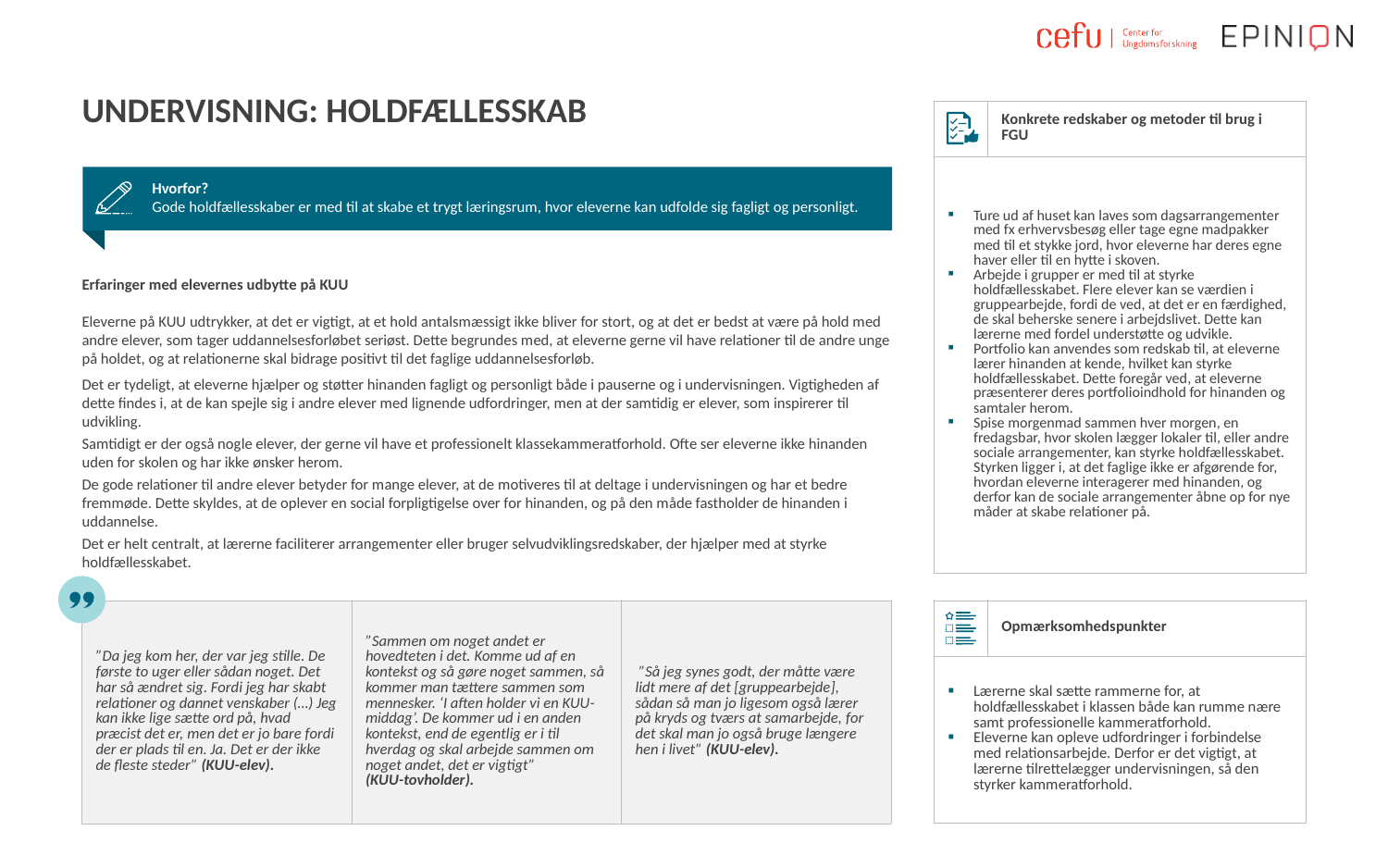

# UNDERVISNING: holdfællesskab
|  | Konkrete redskaber og metoder til brug i FGU |
| --- | --- |
| Ture ud af huset kan laves som dagsarrangementer med fx erhvervsbesøg eller tage egne madpakker med til et stykke jord, hvor eleverne har deres egne haver eller til en hytte i skoven. Arbejde i grupper er med til at styrke holdfællesskabet. Flere elever kan se værdien i gruppearbejde, fordi de ved, at det er en færdighed, de skal beherske senere i arbejdslivet. Dette kan lærerne med fordel understøtte og udvikle. Portfolio kan anvendes som redskab til, at eleverne lærer hinanden at kende, hvilket kan styrke holdfællesskabet. Dette foregår ved, at eleverne præsenterer deres portfolioindhold for hinanden og samtaler herom. Spise morgenmad sammen hver morgen, en fredagsbar, hvor skolen lægger lokaler til, eller andre sociale arrangementer, kan styrke holdfællesskabet. Styrken ligger i, at det faglige ikke er afgørende for, hvordan eleverne interagerer med hinanden, og derfor kan de sociale arrangementer åbne op for nye måder at skabe relationer på. |  |

Hvorfor?
Gode holdfællesskaber er med til at skabe et trygt læringsrum, hvor eleverne kan udfolde sig fagligt og personligt.

Erfaringer med elevernes udbytte på KUU
Eleverne på KUU udtrykker, at det er vigtigt, at et hold antalsmæssigt ikke bliver for stort, og at det er bedst at være på hold med andre elever, som tager uddannelsesforløbet seriøst. Dette begrundes med, at eleverne gerne vil have relationer til de andre unge på holdet, og at relationerne skal bidrage positivt til det faglige uddannelsesforløb.
Det er tydeligt, at eleverne hjælper og støtter hinanden fagligt og personligt både i pauserne og i undervisningen. Vigtigheden af dette findes i, at de kan spejle sig i andre elever med lignende udfordringer, men at der samtidig er elever, som inspirerer til udvikling.
Samtidigt er der også nogle elever, der gerne vil have et professionelt klassekammeratforhold. Ofte ser eleverne ikke hinanden uden for skolen og har ikke ønsker herom.
De gode relationer til andre elever betyder for mange elever, at de motiveres til at deltage i undervisningen og har et bedre fremmøde. Dette skyldes, at de oplever en social forpligtigelse over for hinanden, og på den måde fastholder de hinanden i uddannelse.
Det er helt centralt, at lærerne faciliterer arrangementer eller bruger selvudviklingsredskaber, der hjælper med at styrke holdfællesskabet.

| ”Da jeg kom her, der var jeg stille. De første to uger eller sådan noget. Det har så ændret sig. Fordi jeg har skabt relationer og dannet venskaber (…) Jeg kan ikke lige sætte ord på, hvad præcist det er, men det er jo bare fordi der er plads til en. Ja. Det er der ikke de fleste steder” (KUU-elev). | ”Sammen om noget andet er hovedteten i det. Komme ud af en kontekst og så gøre noget sammen, så kommer man tættere sammen som mennesker. ‘I aften holder vi en KUU-middag’. De kommer ud i en anden kontekst, end de egentlig er i til hverdag og skal arbejde sammen om noget andet, det er vigtigt” (KUU-tovholder). | ”Så jeg synes godt, der måtte være lidt mere af det [gruppearbejde], sådan så man jo ligesom også lærer på kryds og tværs at samarbejde, for det skal man jo også bruge længere hen i livet” (KUU-elev). |
| --- | --- | --- |
|  | Opmærksomhedspunkter |
| --- | --- |
| Lærerne skal sætte rammerne for, at holdfællesskabet i klassen både kan rumme nære samt professionelle kammeratforhold. Eleverne kan opleve udfordringer i forbindelse med relationsarbejde. Derfor er det vigtigt, at lærerne tilrettelægger undervisningen, så den styrker kammeratforhold. |  |

 10